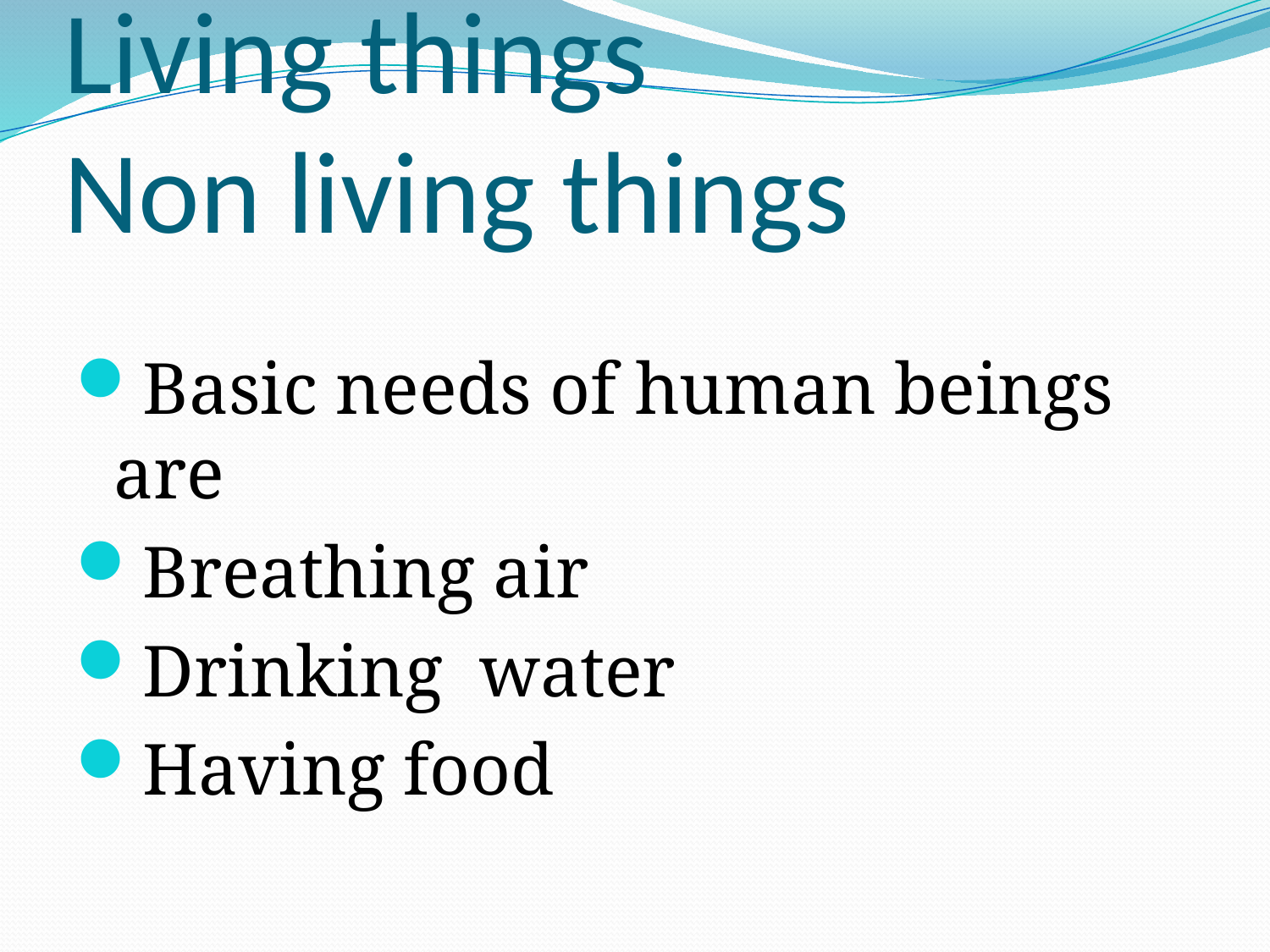

# Living things Non living things

Basic needs of human beings  are
Breathing air
Drinking  water
Having food